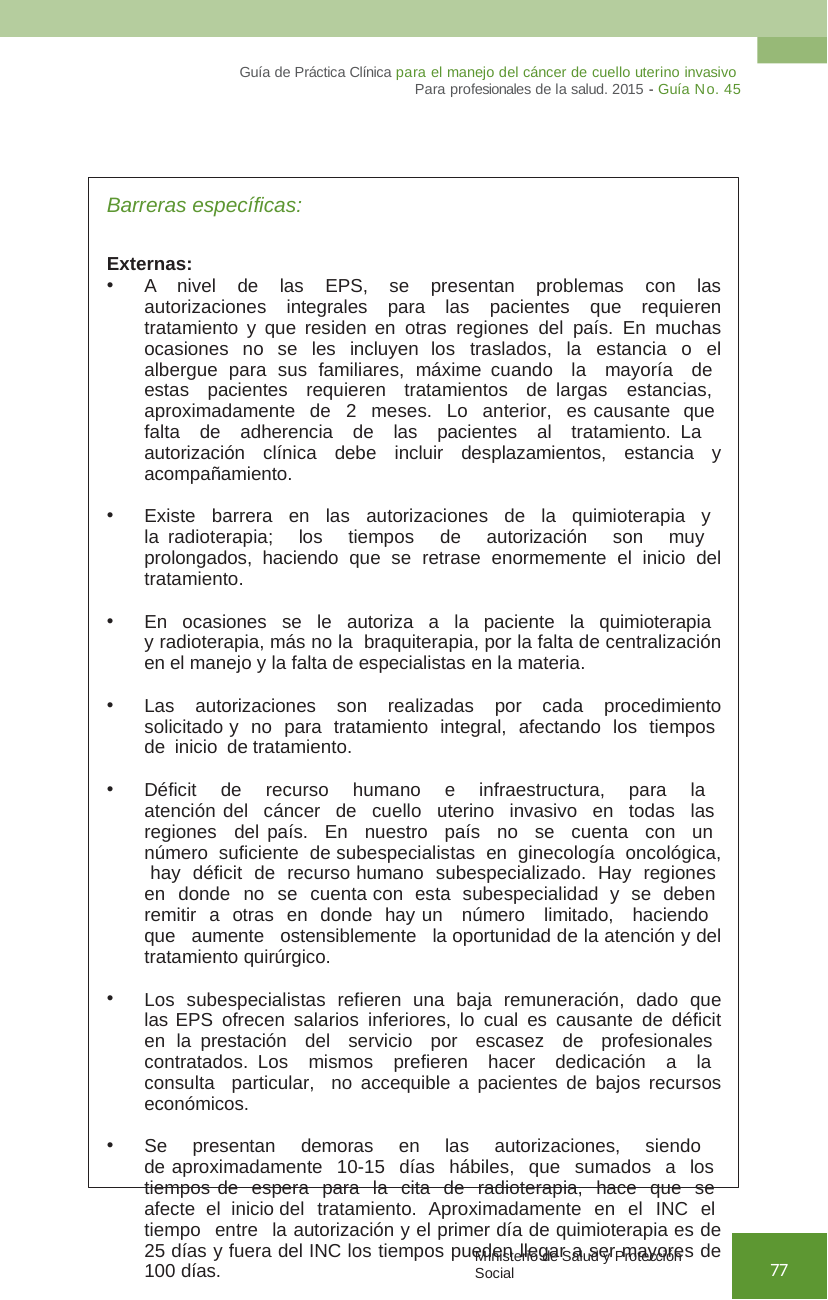

Guía de Práctica Clínica para el manejo del cáncer de cuello uterino invasivo
Para profesionales de la salud. 2015 - Guía No. 45

Barreras específicas:

Externas:
A nivel de las EPS, se presentan problemas con las autorizaciones integrales para las pacientes que requieren tratamiento y que residen en otras regiones del país. En muchas ocasiones no se les incluyen los traslados, la estancia o el albergue para sus familiares, máxime cuando  la  mayoría  de  estas  pacientes  requieren  tratamientos  de largas  estancias,  aproximadamente  de  2  meses.  Lo  anterior,  es causante  que  falta  de  adherencia  de  las  pacientes  al  tratamiento. La   autorización   clínica   debe   incluir   desplazamientos,   estancia   y acompañamiento.

Existe   barrera   en   las   autorizaciones   de   la   quimioterapia   y   la radioterapia;   los   tiempos   de   autorización   son   muy   prolongados, haciendo que se retrase enormemente el inicio del tratamiento.

En   ocasiones   se   le   autoriza   a   la   paciente   la   quimioterapia   y radioterapia, más no la  braquiterapia, por la falta de centralización en el manejo y la falta de especialistas en la materia.

Las autorizaciones son realizadas por cada procedimiento solicitado y  no  para  tratamiento  integral,  afectando  los  tiempos  de  inicio  de tratamiento.

Déficit   de   recurso   humano   e   infraestructura,   para   la   atención del  cáncer  de  cuello  uterino  invasivo  en  todas  las  regiones  del país.  En  nuestro  país  no  se  cuenta  con  un  número  suficiente  de subespecialistas  en  ginecología  oncológica,  hay  déficit  de  recurso humano  subespecializado.  Hay  regiones  en  donde  no  se  cuenta con  esta  subespecialidad  y  se  deben  remitir  a  otras  en  donde  hay un   número   limitado,   haciendo   que   aumente   ostensiblemente   la oportunidad de la atención y del tratamiento quirúrgico.

Los subespecialistas refieren una baja remuneración, dado que las EPS ofrecen salarios inferiores, lo cual es causante de déficit en la prestación  del  servicio  por  escasez  de  profesionales  contratados. Los  mismos  prefieren  hacer  dedicación  a  la  consulta  particular,  no accequible a pacientes de bajos recursos económicos.

Se     presentan     demoras     en     las     autorizaciones,     siendo     de aproximadamente  10-15  días  hábiles,  que  sumados  a  los  tiempos de  espera  para  la  cita  de  radioterapia,  hace  que  se  afecte  el  inicio del  tratamiento.  Aproximadamente  en  el  INC  el  tiempo  entre  la autorización y el primer día de quimioterapia es de 25 días y fuera del INC los tiempos pueden llegar a ser mayores de 100 días.

Ministerio de Salud y Protección Social
77